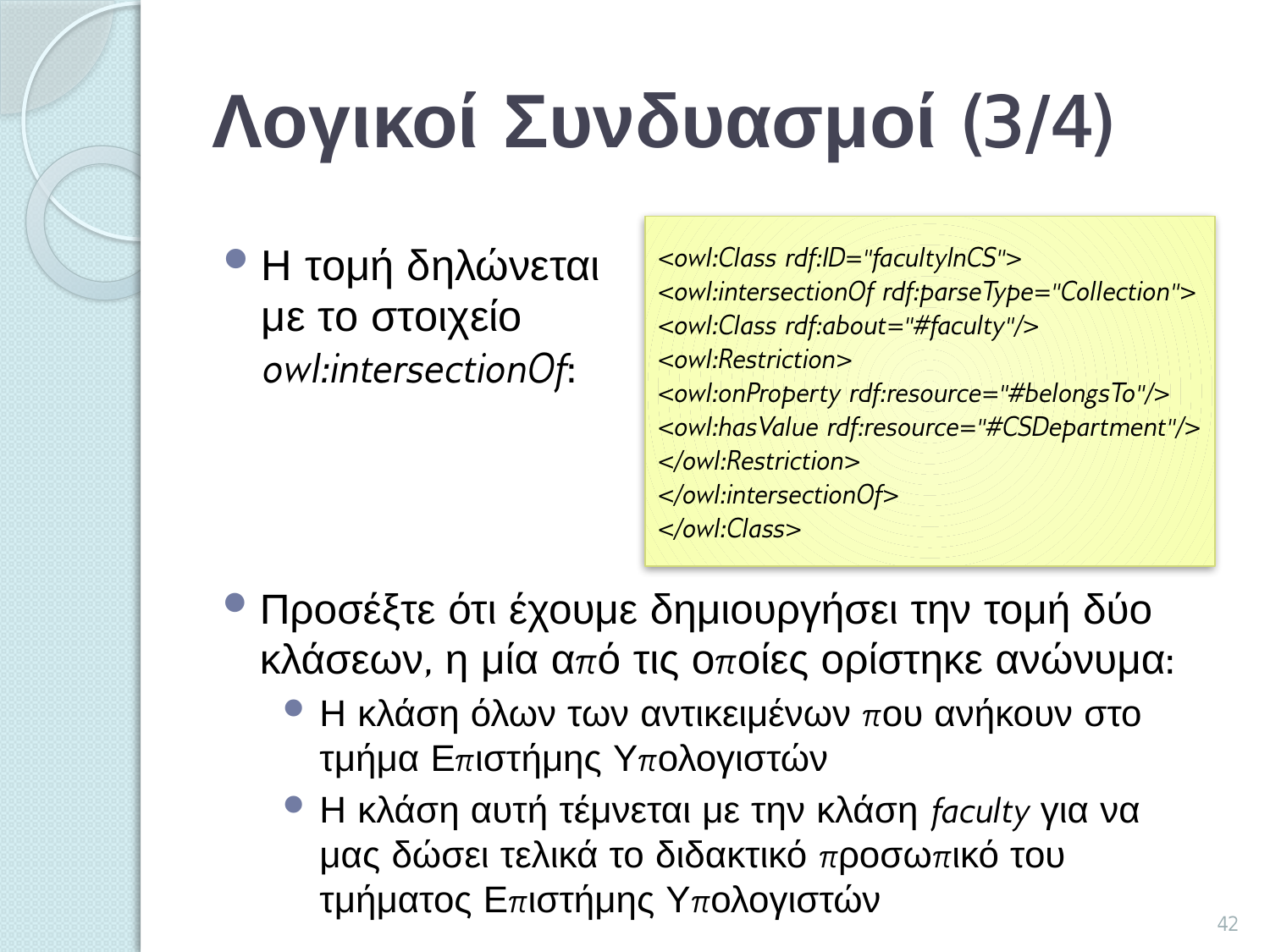

# Λογικοί Συνδυασμοί (3/4)
<owl:Class rdf:ID="facultyInCS">
<owl:intersectionOf rdf:parseType="Collection">
<owl:Class rdf:about="#faculty"/>
<owl:Restriction>
<owl:onProperty rdf:resource="#belongsTo"/>
<owl:hasValue rdf:resource="#CSDepartment"/>
</owl:Restriction>
</owl:intersectionOf>
</owl:Class>
Η τομή δηλώνεται με το στοιχείο owl:intersectionOf:
Προσέξτε ότι έχουμε δημιουργήσει την τομή δύο κλάσεων, η μία από τις οποίες ορίστηκε ανώνυμα:
Η κλάση όλων των αντικειμένων που ανήκουν στο τμήμα Επιστήμης Υπολογιστών
Η κλάση αυτή τέμνεται με την κλάση faculty για να μας δώσει τελικά το διδακτικό προσωπικό του τμήματος Επιστήμης Υπολογιστών
42